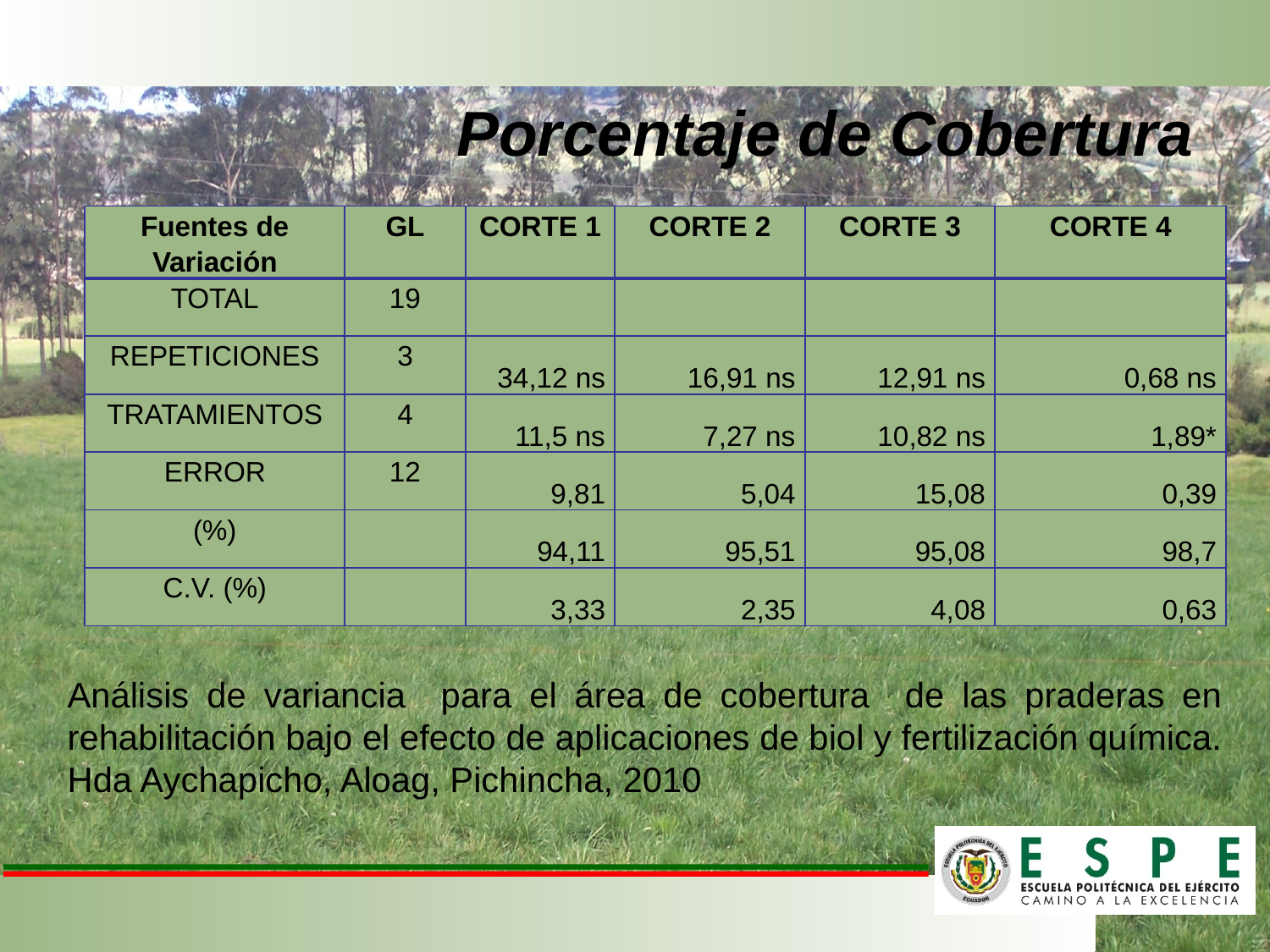

Porcentaje de Cobertura

| Fuentes de Variación | GL | CORTE 1 | CORTE 2 | CORTE 3 | CORTE 4 |
| --- | --- | --- | --- | --- | --- |
| TOTAL | 19 |  |  |  |  |
| REPETICIONES | 3 | 34,12 ns | 16,91 ns | 12,91 ns | 0,68 ns |
| TRATAMIENTOS | 4 | 11,5 ns | 7,27 ns | 10,82 ns | 1,89\* |
| ERROR | 12 | 9,81 | 5,04 | 15,08 | 0,39 |
| (%) |  | 94,11 | 95,51 | 95,08 | 98,7 |
| C.V. (%) |  | 3,33 | 2,35 | 4,08 | 0,63 |
Análisis de variancia  para el área de cobertura  de las praderas en rehabilitación bajo el efecto de aplicaciones de biol y fertilización química. Hda Aychapicho, Aloag, Pichincha, 2010